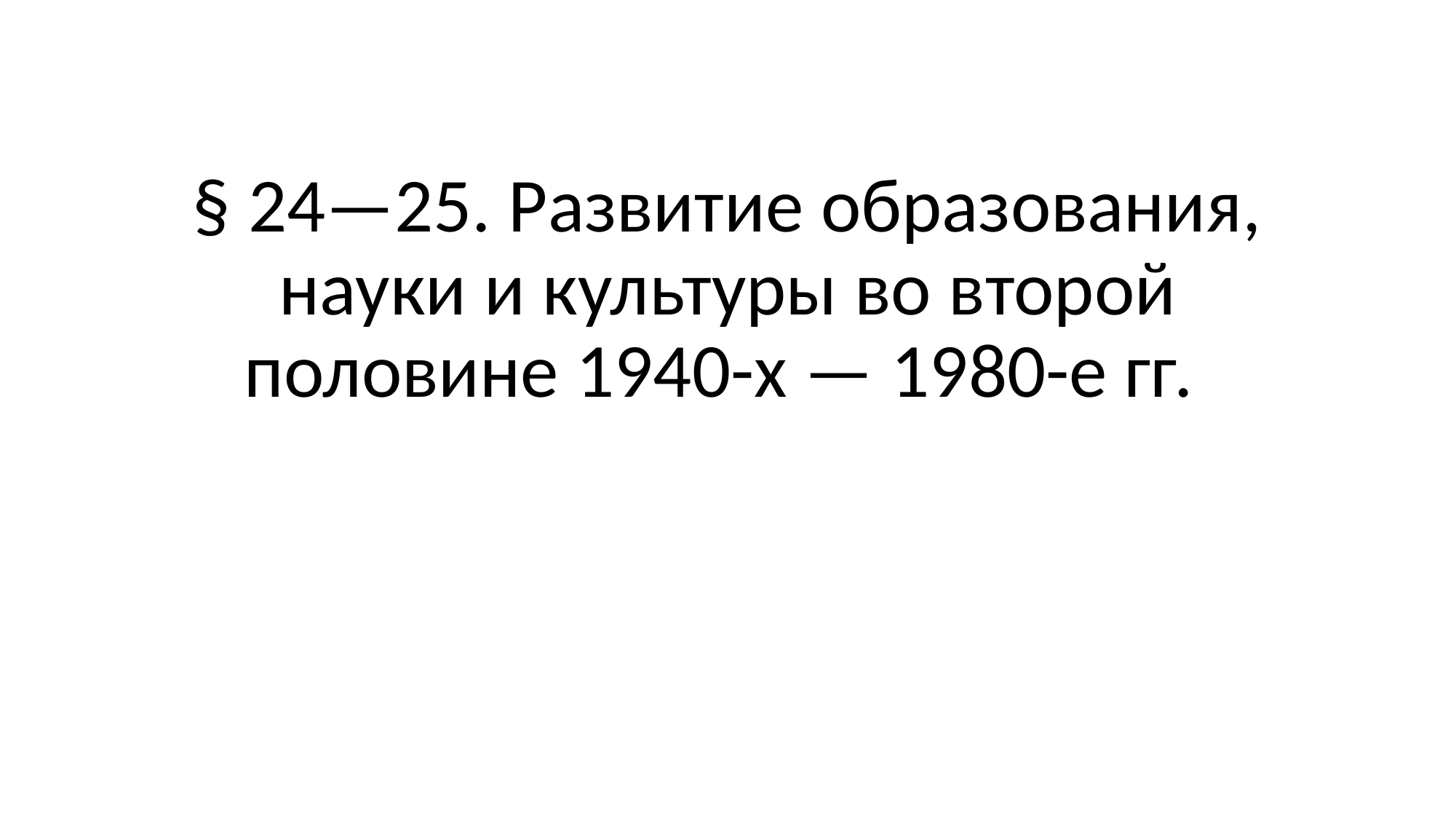

# § 24—25. Развитие образования, науки и культуры во второй половине 1940-х — 1980-е гг.